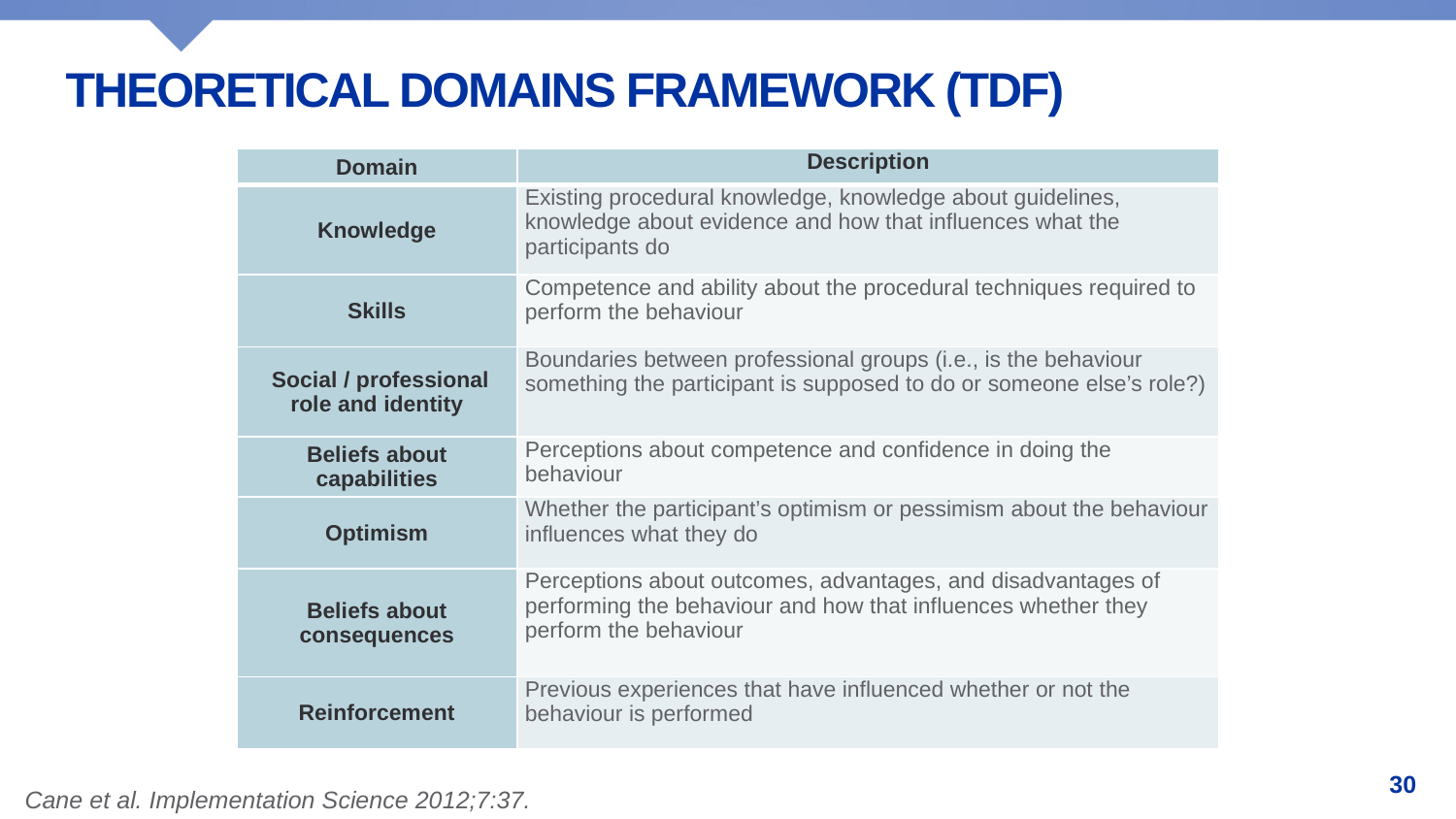

Theoretical domains framework (TDF)
| Domain | Description |
| --- | --- |
| Knowledge | Existing procedural knowledge, knowledge about guidelines, knowledge about evidence and how that influences what the participants do |
| Skills | Competence and ability about the procedural techniques required to perform the behaviour |
| Social / professional role and identity | Boundaries between professional groups (i.e., is the behaviour something the participant is supposed to do or someone else’s role?) |
| Beliefs about capabilities | Perceptions about competence and confidence in doing the behaviour |
| Optimism | Whether the participant’s optimism or pessimism about the behaviour influences what they do |
| Beliefs about consequences | Perceptions about outcomes, advantages, and disadvantages of performing the behaviour and how that influences whether they perform the behaviour |
| Reinforcement | Previous experiences that have influenced whether or not the behaviour is performed |
30
Cane et al. Implementation Science 2012;7:37.